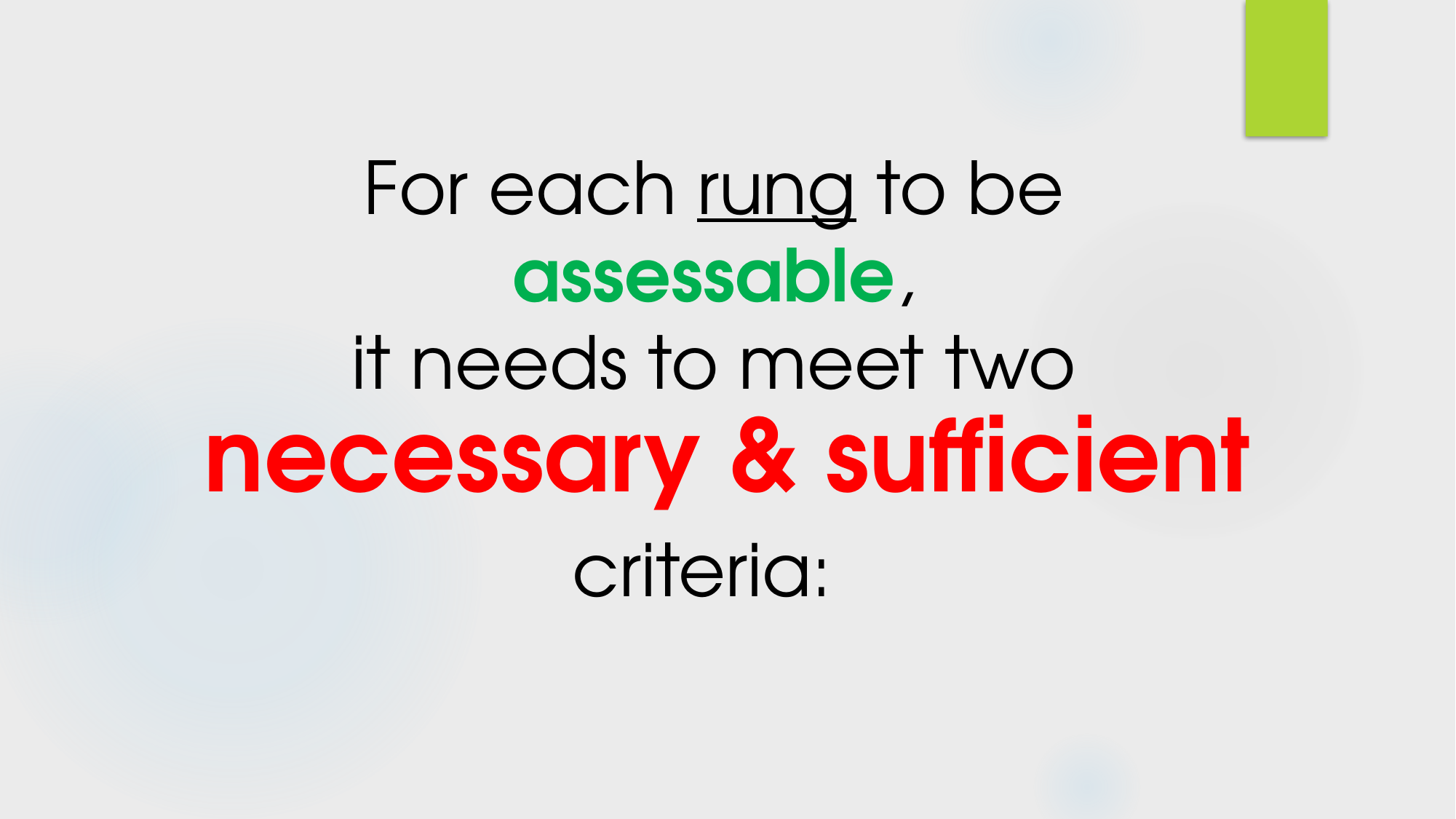

For each rung to be assessable,
it needs to meet two
necessary & sufficient
criteria: